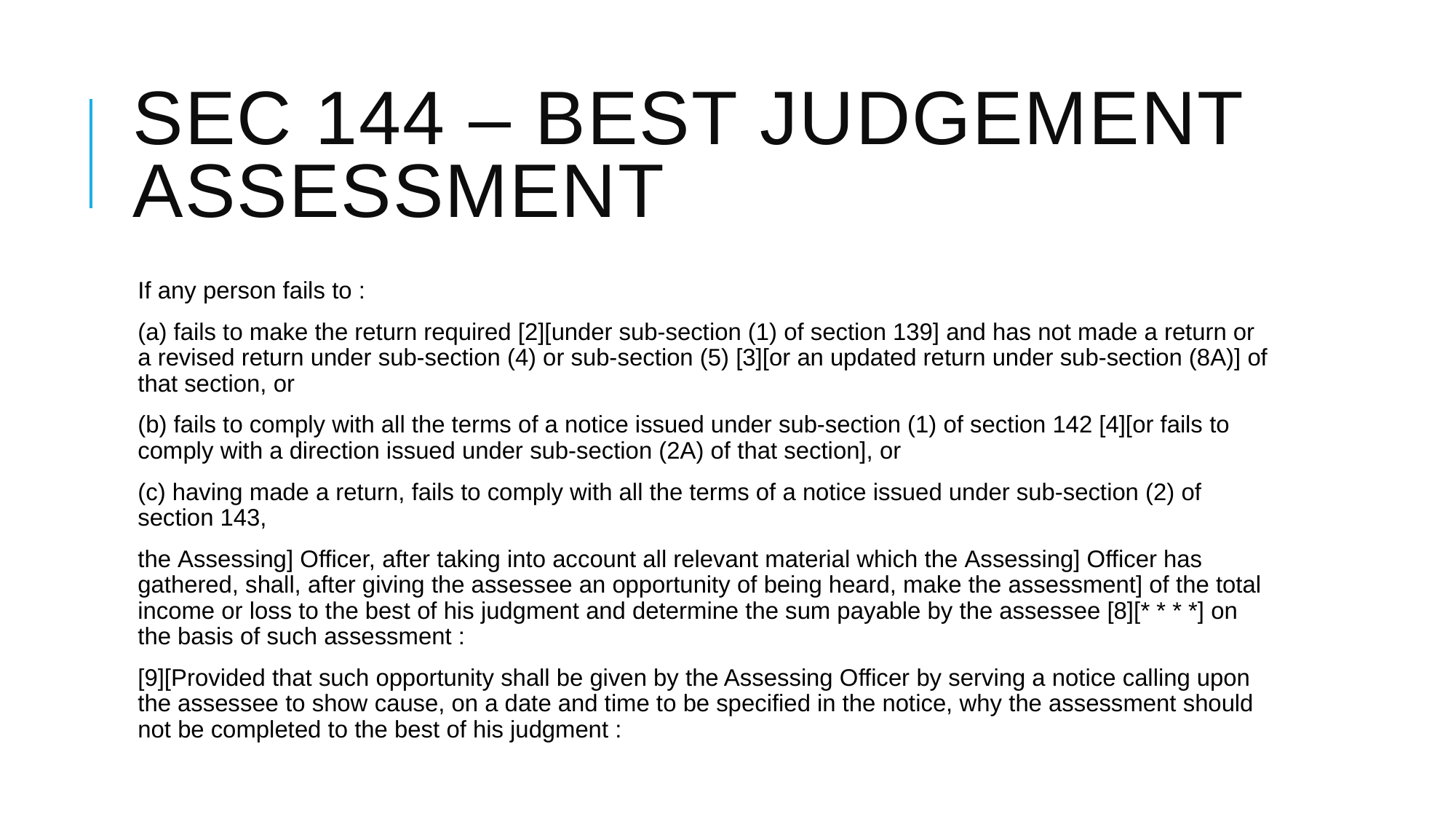

# Sec 144 – best judgement assessment
If any person fails to :
(a) fails to make the return required [2][under sub-section (1) of section 139] and has not made a return or a revised return under sub-section (4) or sub-section (5) [3][or an updated return under sub-section (8A)] of that section, or
(b) fails to comply with all the terms of a notice issued under sub-section (1) of section 142 [4][or fails to comply with a direction issued under sub-section (2A) of that section], or
(c) having made a return, fails to comply with all the terms of a notice issued under sub-section (2) of section 143,
the Assessing] Officer, after taking into account all relevant material which the Assessing] Officer has gathered, shall, after giving the assessee an opportunity of being heard, make the assessment] of the total income or loss to the best of his judgment and determine the sum payable by the assessee [8][* * * *] on the basis of such assessment :
[9][Provided that such opportunity shall be given by the Assessing Officer by serving a notice calling upon the assessee to show cause, on a date and time to be specified in the notice, why the assessment should not be completed to the best of his judgment :